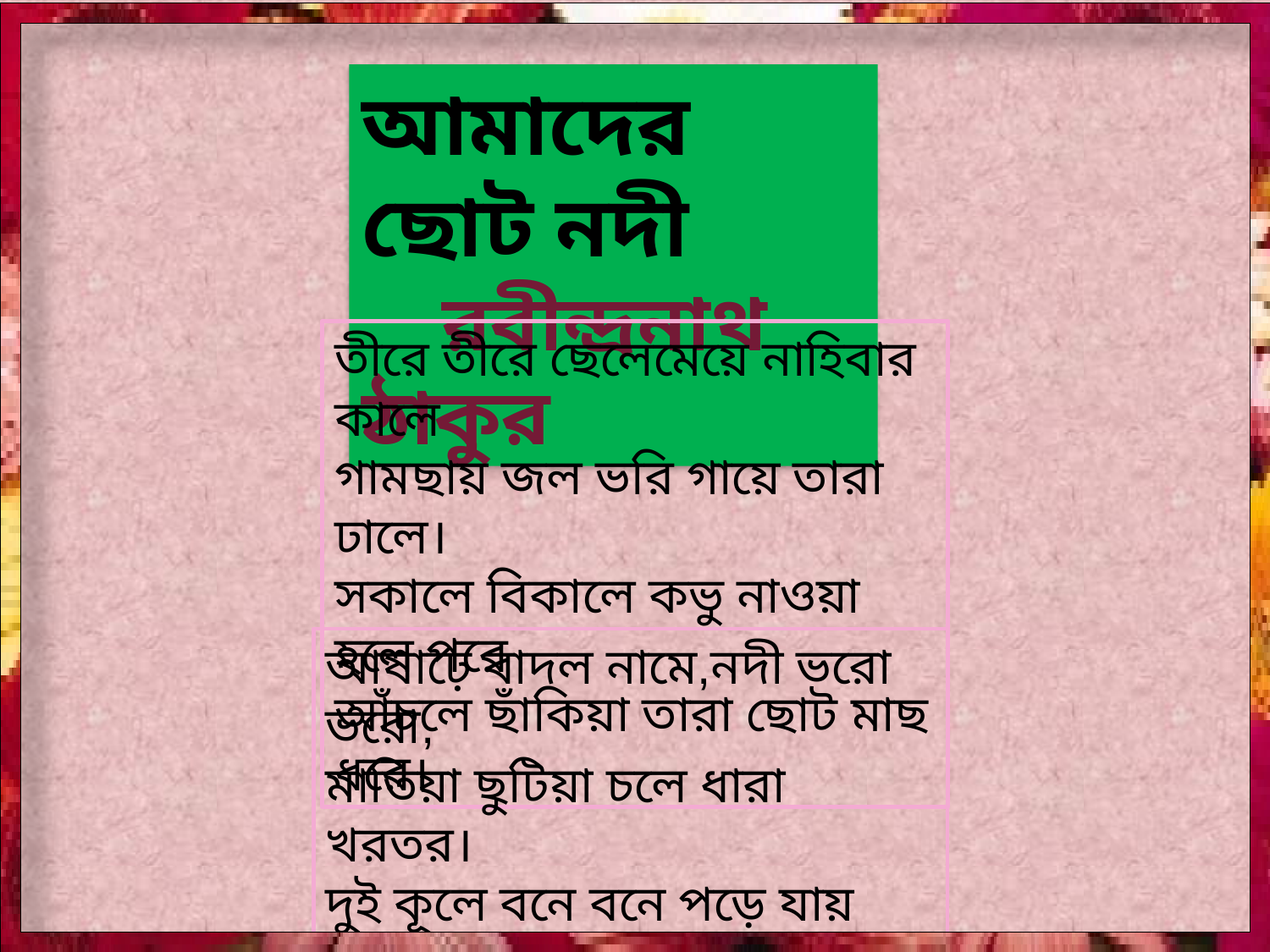

আমাদের ছোট নদী
    রবীন্দ্রনাথ ঠাকুর
তীরে তীরে ছেলেমেয়ে নাহিবার কালে
গামছায় জল ভরি গায়ে তারা ঢালে।
সকালে বিকালে কভু নাওয়া হলে পরে
আঁচলে ছাঁকিয়া তারা ছোট মাছ ধরে।
আষাঢ়ে বাদল নামে,নদী ভরো ভরো,
মাতিয়া ছুটিয়া চলে ধারা খরতর।
দুই কূলে বনে বনে পড়ে যায় সাড়া,
বরষার উৎসবে জেগে ওঠে পাড়া।